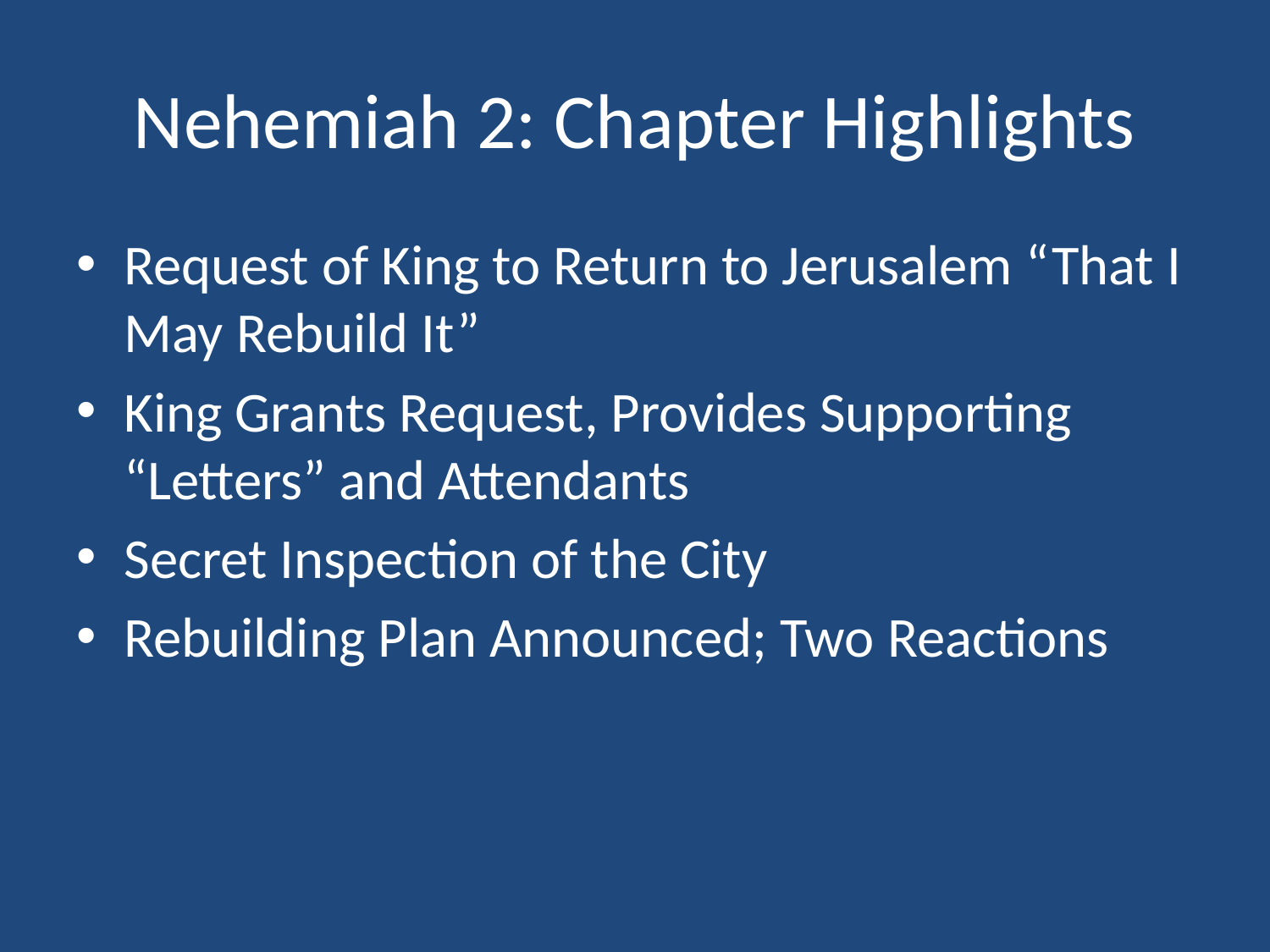

# Nehemiah 2: Chapter Highlights
Request of King to Return to Jerusalem “That I May Rebuild It”
King Grants Request, Provides Supporting “Letters” and Attendants
Secret Inspection of the City
Rebuilding Plan Announced; Two Reactions